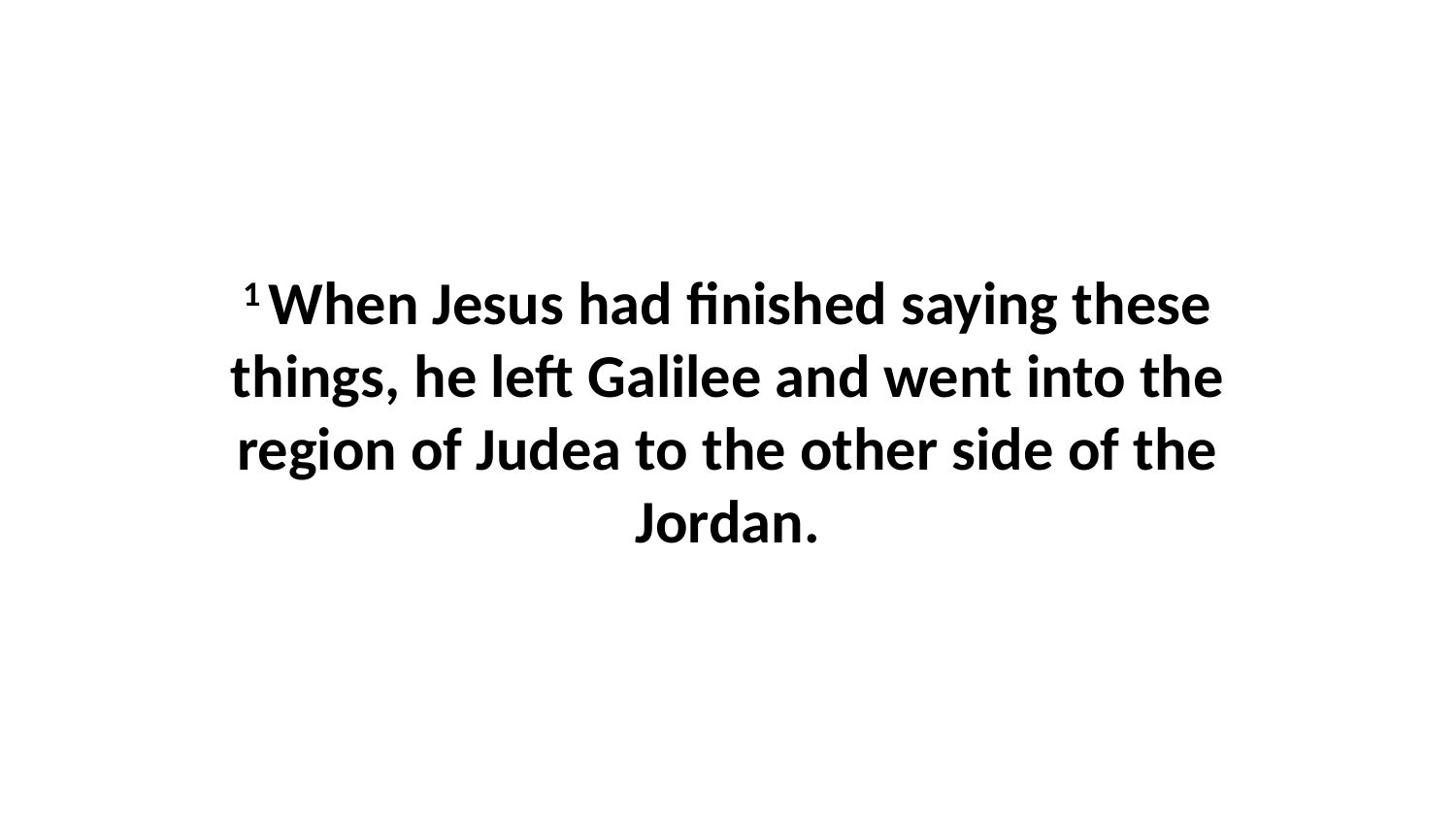

1 When Jesus had finished saying these things, he left Galilee and went into the region of Judea to the other side of the Jordan.